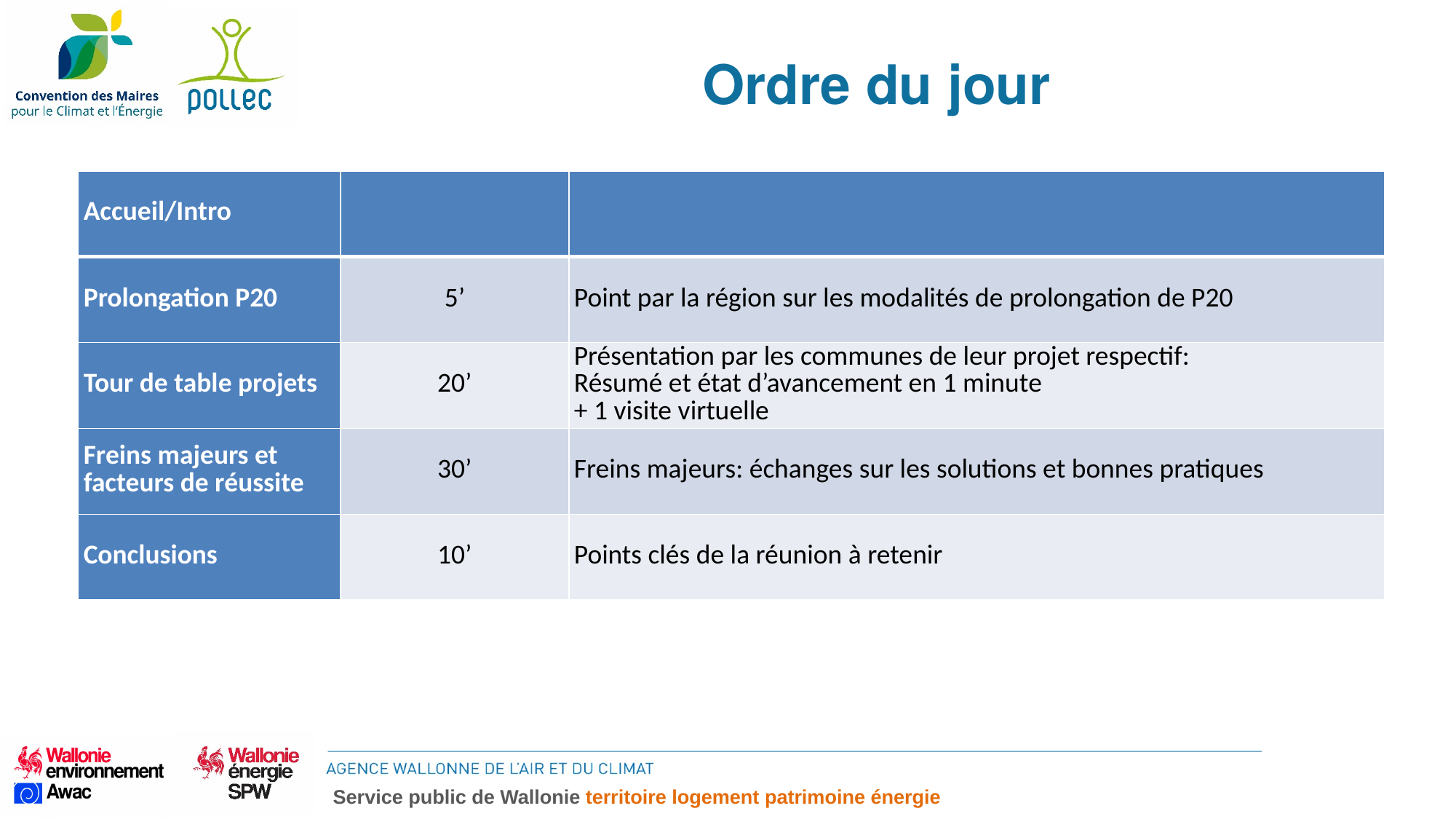

# Ordre du jour
| Accueil/Intro |  |  |
| --- | --- | --- |
| Prolongation P20 | 5’ | Point par la région sur les modalités de prolongation de P20 |
| Tour de table projets | 20’ | Présentation par les communes de leur projet respectif: Résumé et état d’avancement en 1 minute + 1 visite virtuelle |
| Freins majeurs et facteurs de réussite | 30’ | Freins majeurs: échanges sur les solutions et bonnes pratiques |
| Conclusions | 10’ | Points clés de la réunion à retenir |